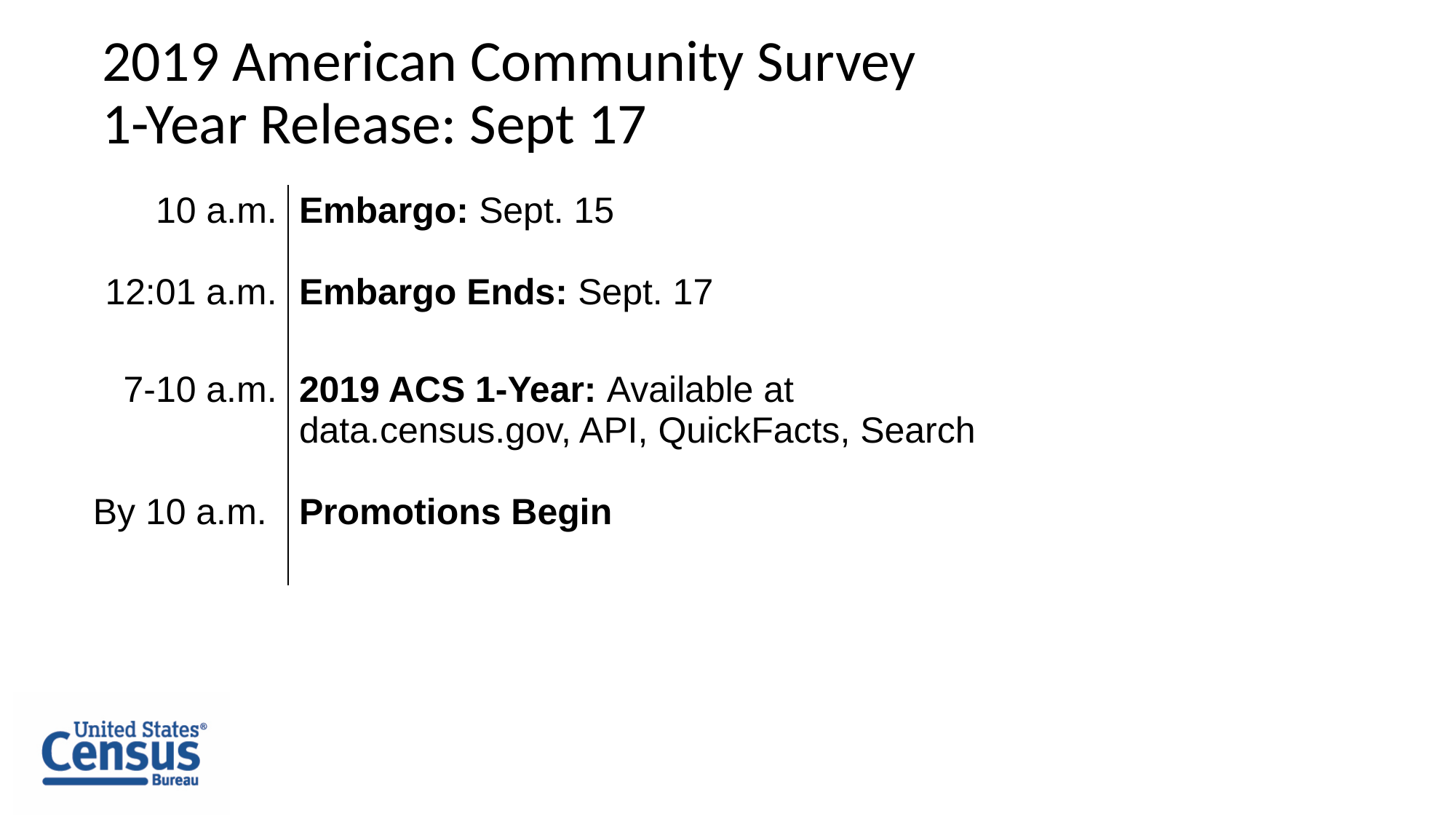

# 2019 American Community Survey 1-Year Release: Sept 17
| 10 a.m. 12:01 a.m. | Embargo: Sept. 15 Embargo Ends: Sept. 17 |
| --- | --- |
| 7-10 a.m. By 10 a.m. | 2019 ACS 1-Year: Available at data.census.gov, API, QuickFacts, Search Promotions Begin |